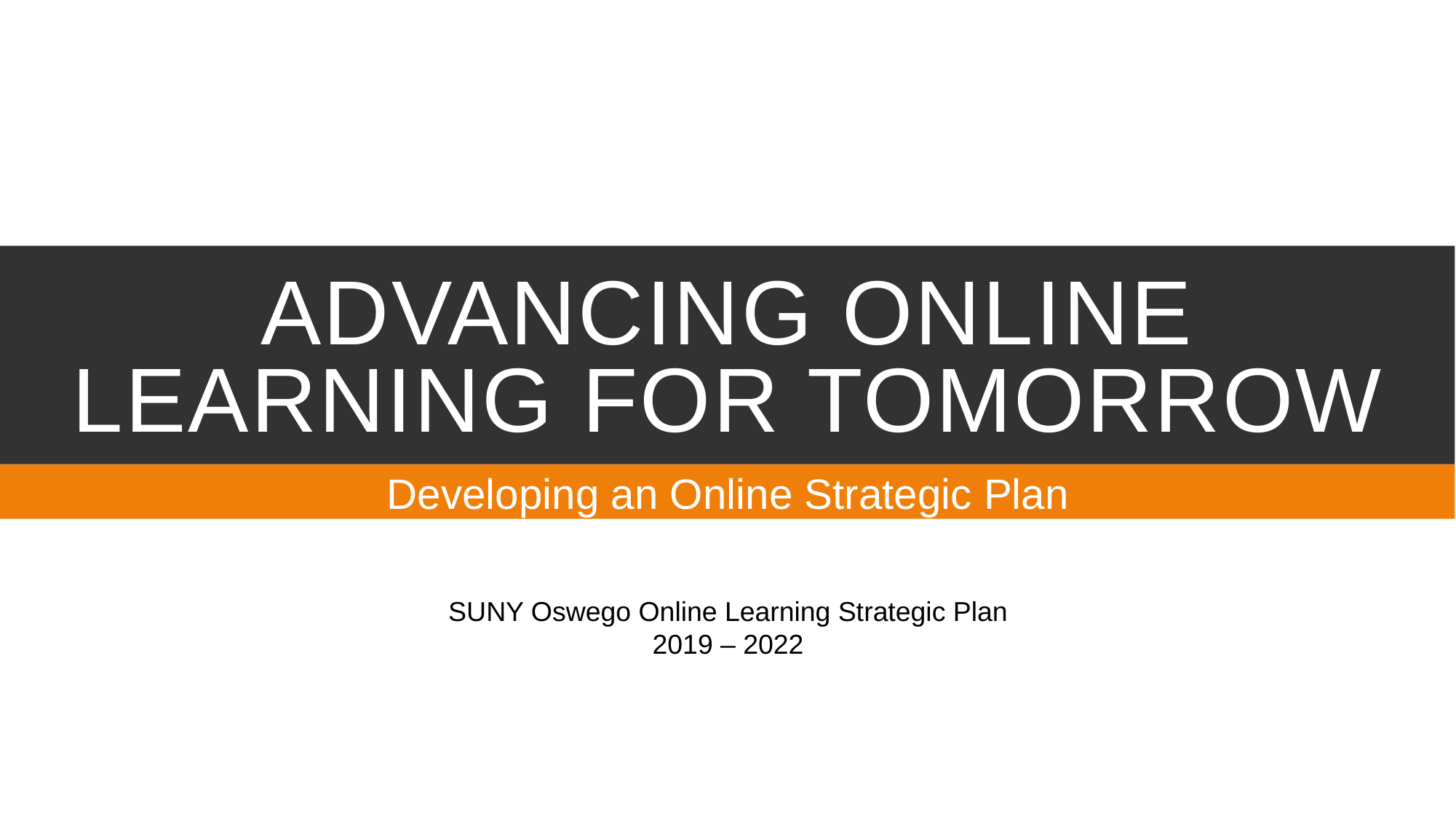

# Advancing Online Learning for Tomorrow
Developing an Online Strategic Plan
SUNY Oswego Online Learning Strategic Plan
2019 – 2022